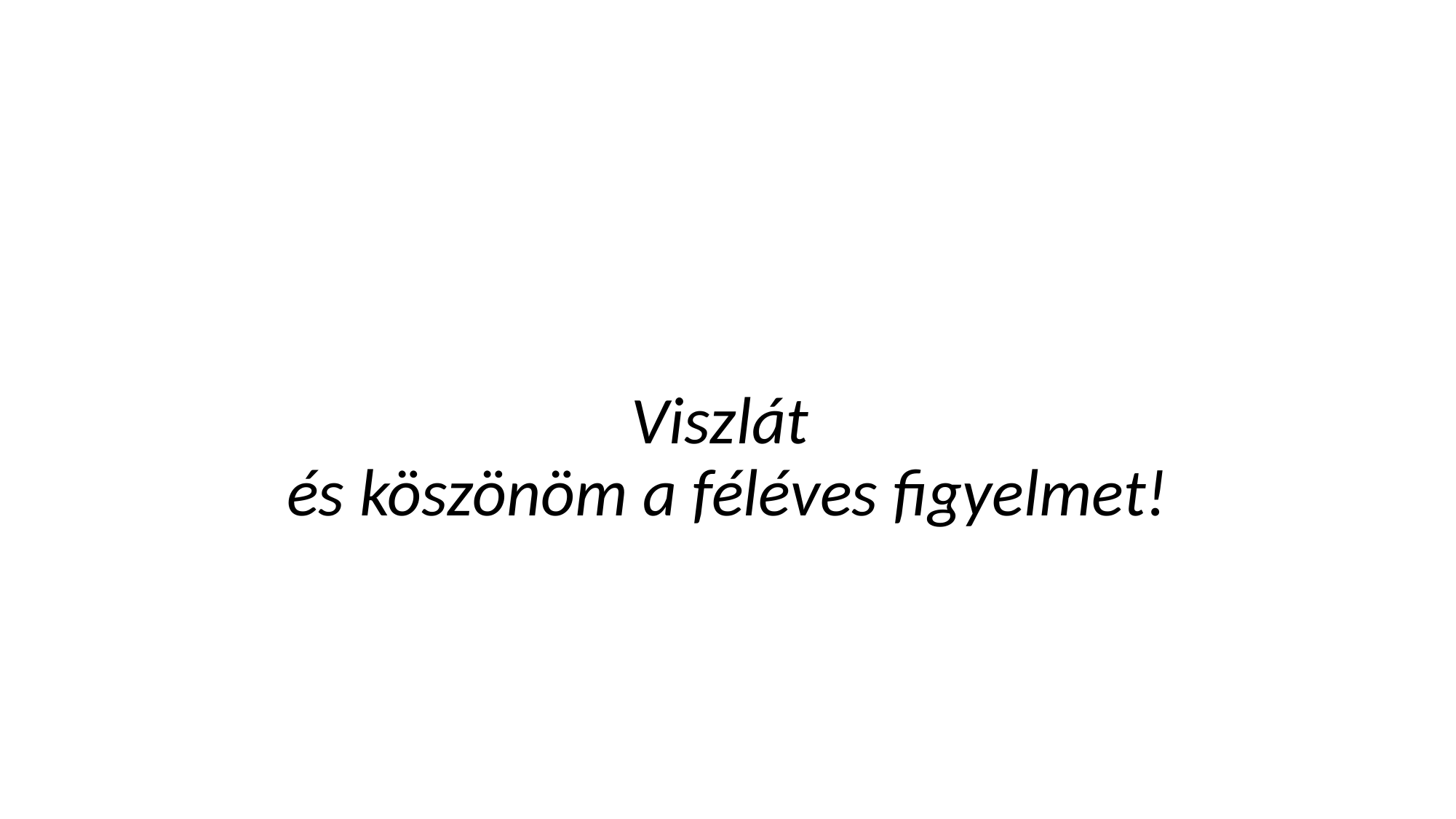

# Viszlát és köszönöm a féléves figyelmet!